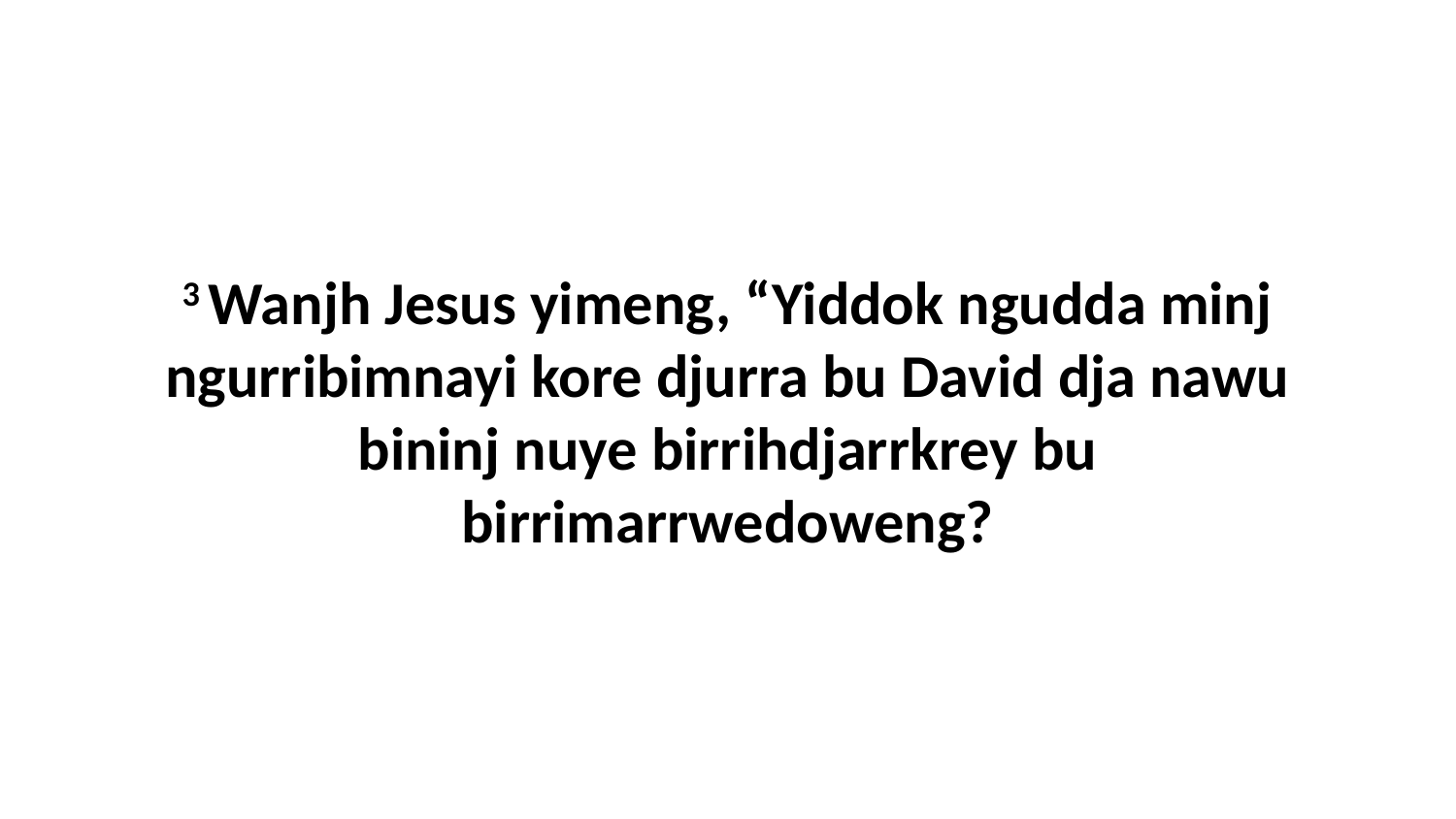

3 Wanjh Jesus yimeng, “Yiddok ngudda minj ngurribimnayi kore djurra bu David dja nawu bininj nuye birrihdjarrkrey bu birrimarrwedoweng?